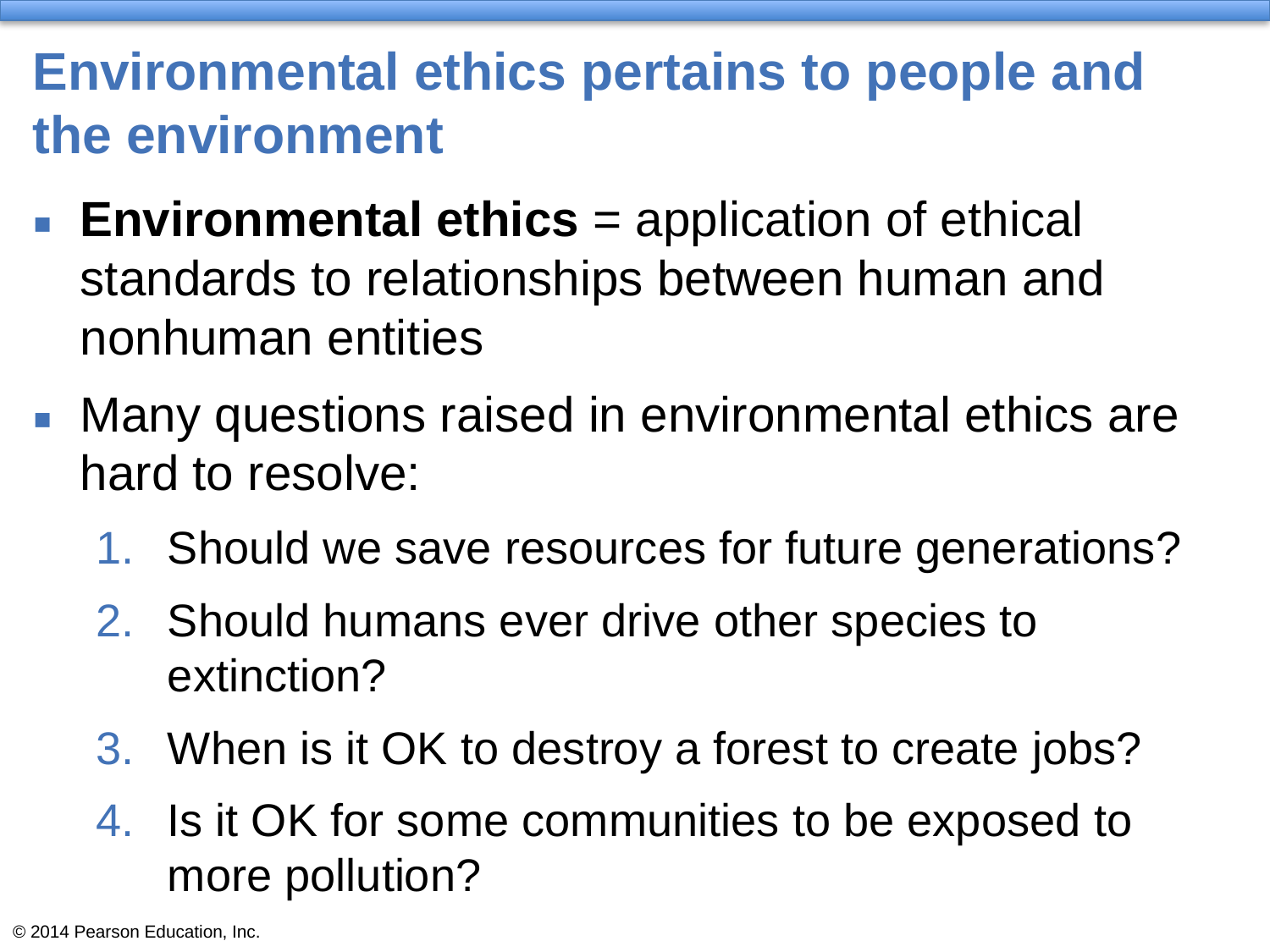

# Environmental ethics pertains to people and the environment
Environmental ethics = application of ethical standards to relationships between human and nonhuman entities
Many questions raised in environmental ethics are hard to resolve:
Should we save resources for future generations?
Should humans ever drive other species to extinction?
When is it OK to destroy a forest to create jobs?
Is it OK for some communities to be exposed to more pollution?